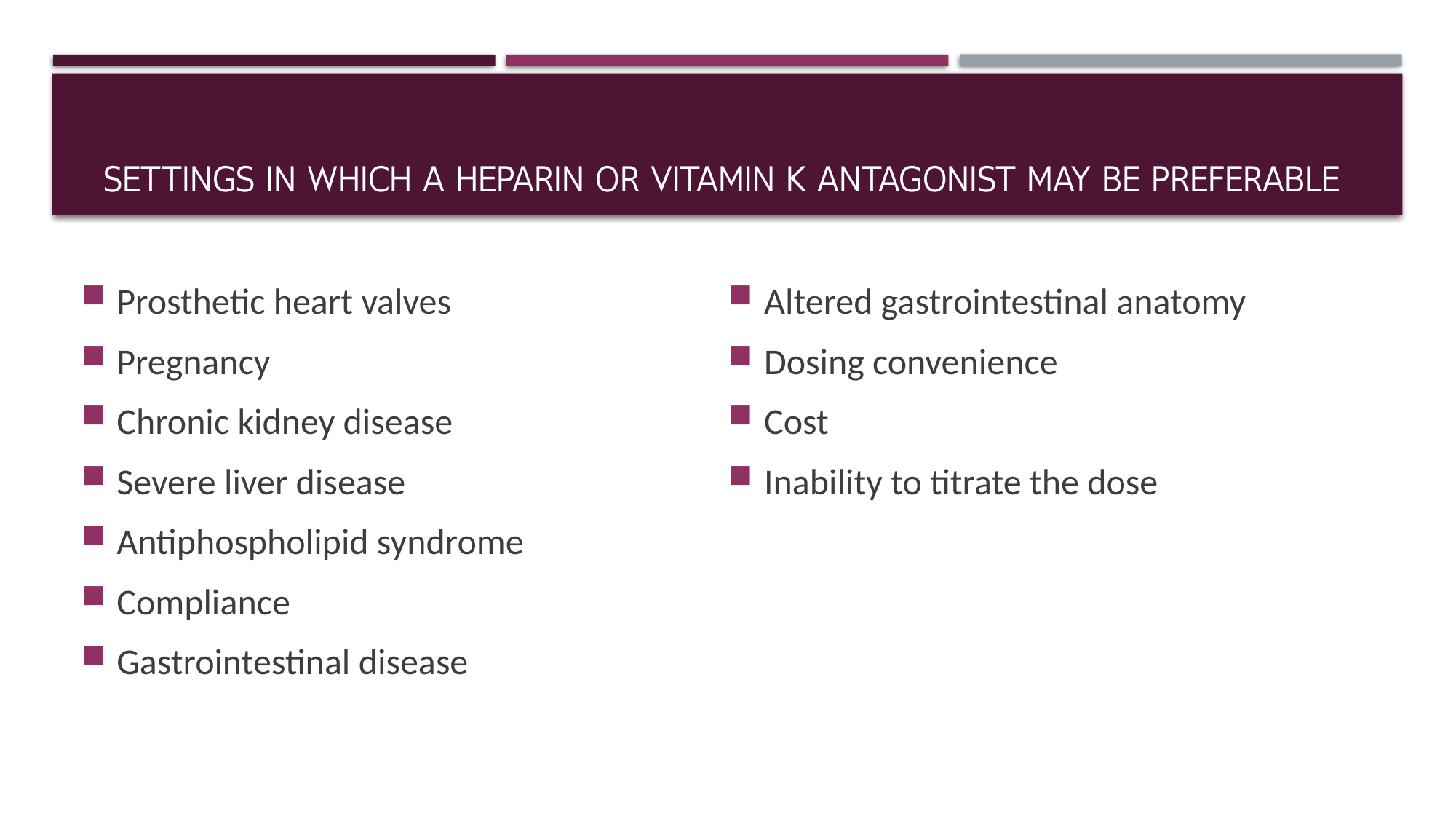

# Settings in which a heparin or vitamin K antagonist may be preferable
Prosthetic heart valves
Pregnancy
Chronic kidney disease
Severe liver disease
Antiphospholipid syndrome
Compliance
Gastrointestinal disease
Altered gastrointestinal anatomy
Dosing convenience
Cost
Inability to titrate the dose